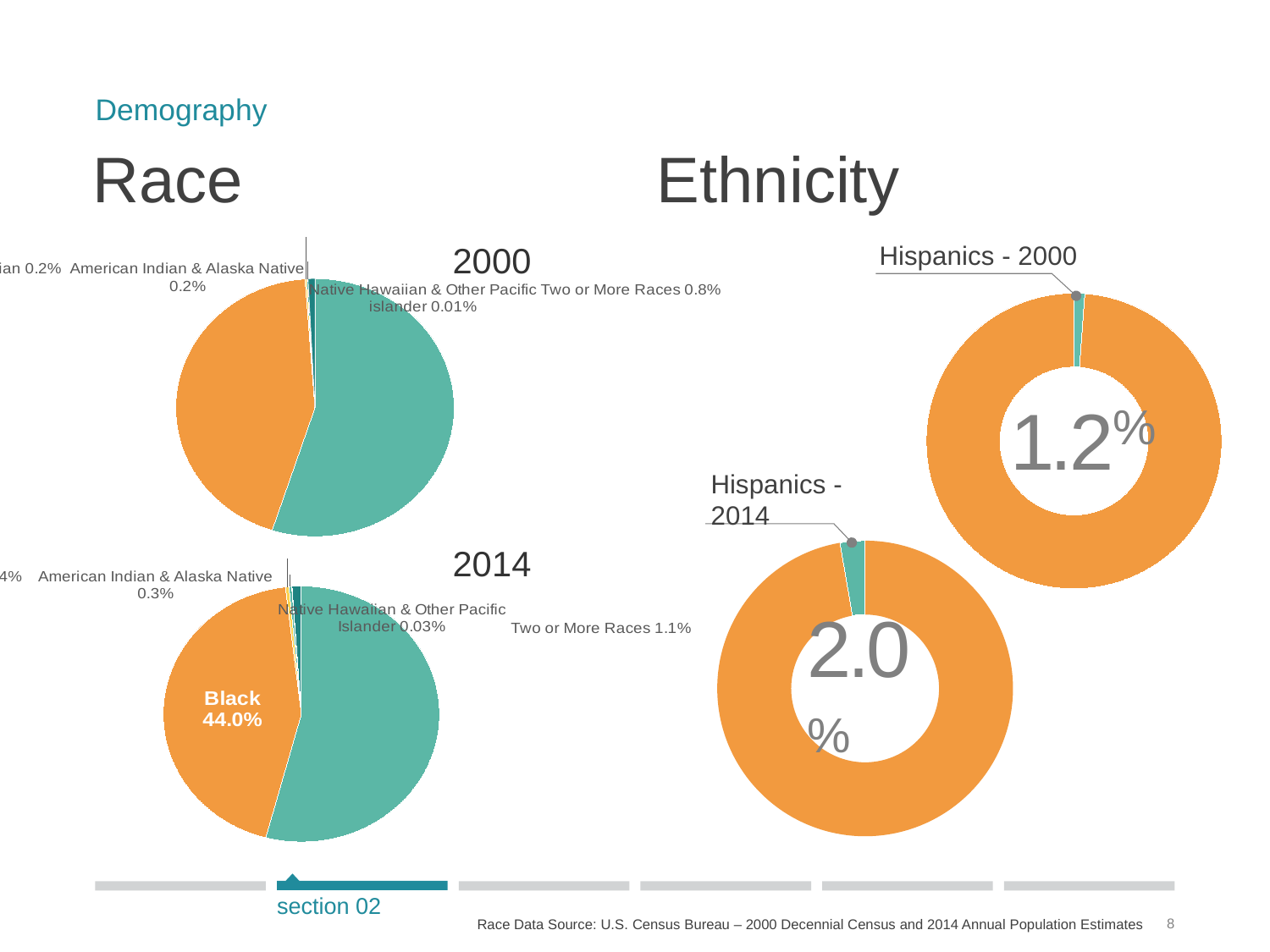

Demography
Ethnicity
# Race
2000

[unsupported chart]

Hispanics - 2000

### Chart

| Category | Hispanics |
|---|---|
| Non-hsip | 0.011696107014234266 |
| Hispanic | 0.9883038929857657 |
Hispanics - 2014

2014

### Chart

| Category | ECI |
|---|---|
| Non-hisp | 97.27884366734567 |
| hisp | 2.7211563326543295 |

[unsupported chart]

2.0%

section 02
Race Data Source: U.S. Census Bureau – 2000 Decennial Census and 2014 Annual Population Estimates